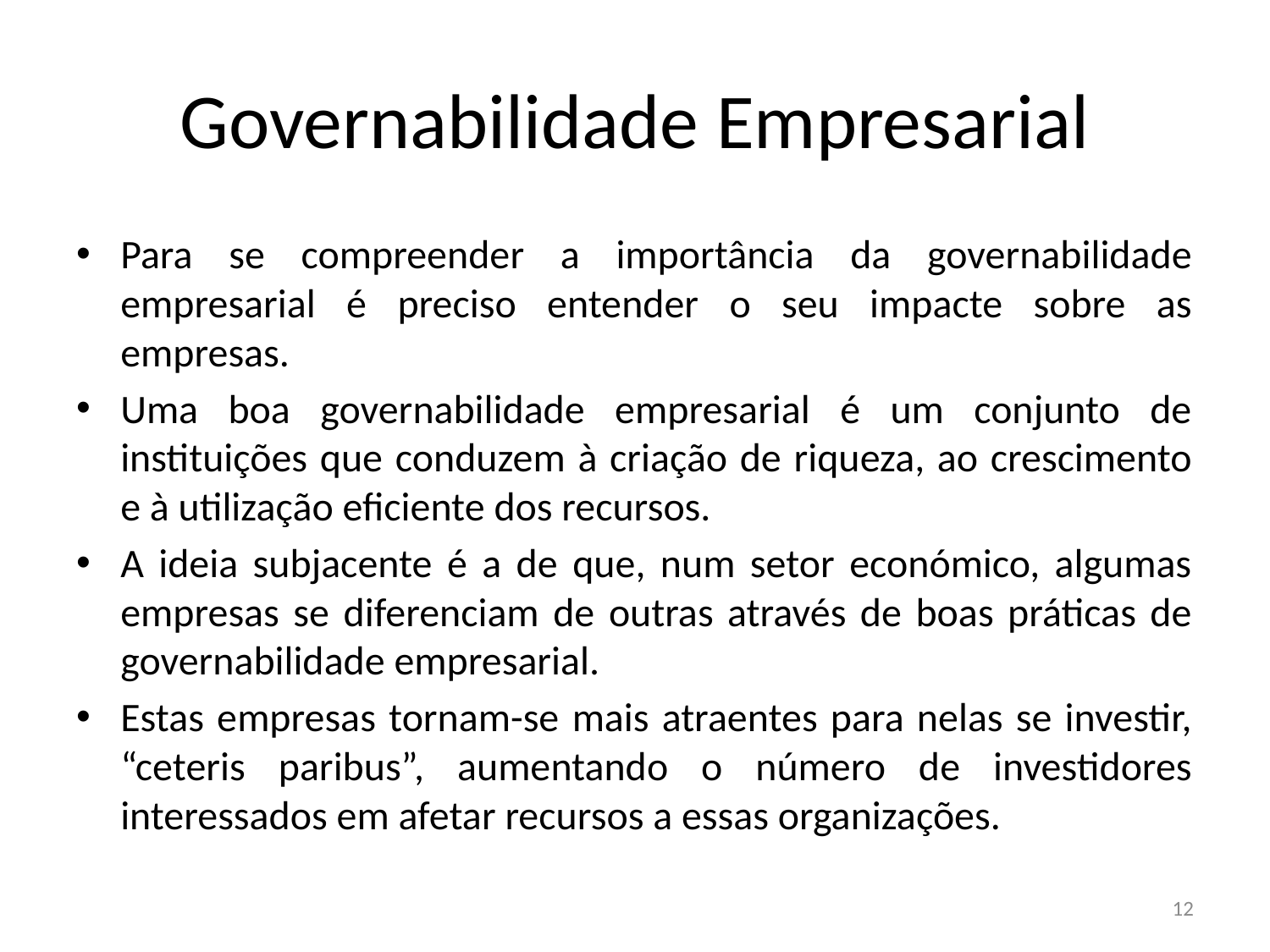

# Governabilidade Empresarial
Para se compreender a importância da governabilidade empresarial é preciso entender o seu impacte sobre as empresas.
Uma boa governabilidade empresarial é um conjunto de instituições que conduzem à criação de riqueza, ao crescimento e à utilização eficiente dos recursos.
A ideia subjacente é a de que, num setor económico, algumas empresas se diferenciam de outras através de boas práticas de governabilidade empresarial.
Estas empresas tornam-se mais atraentes para nelas se investir, “ceteris paribus”, aumentando o número de investidores interessados em afetar recursos a essas organizações.
12